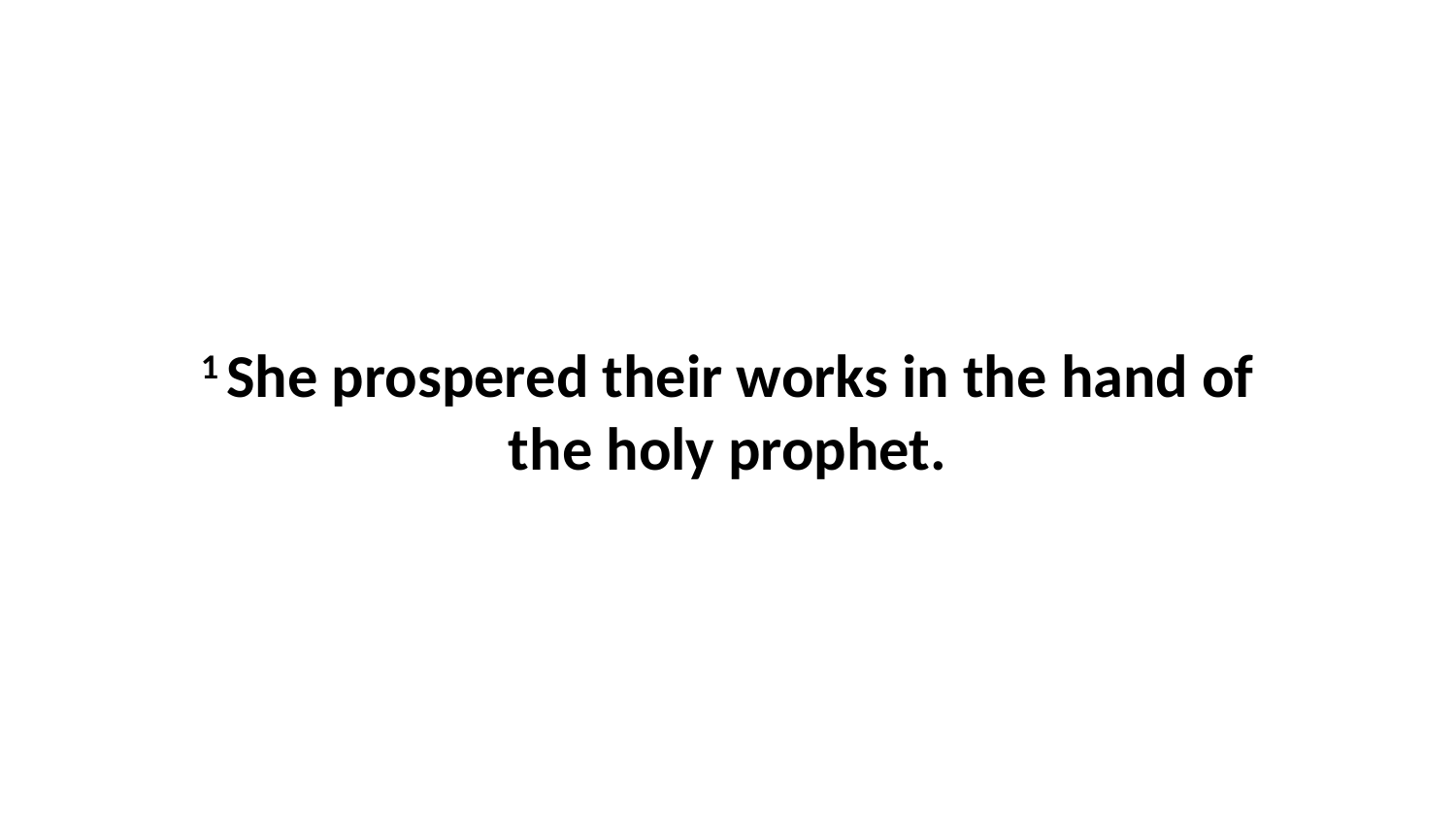

1 She prospered their works in the hand of the holy prophet.